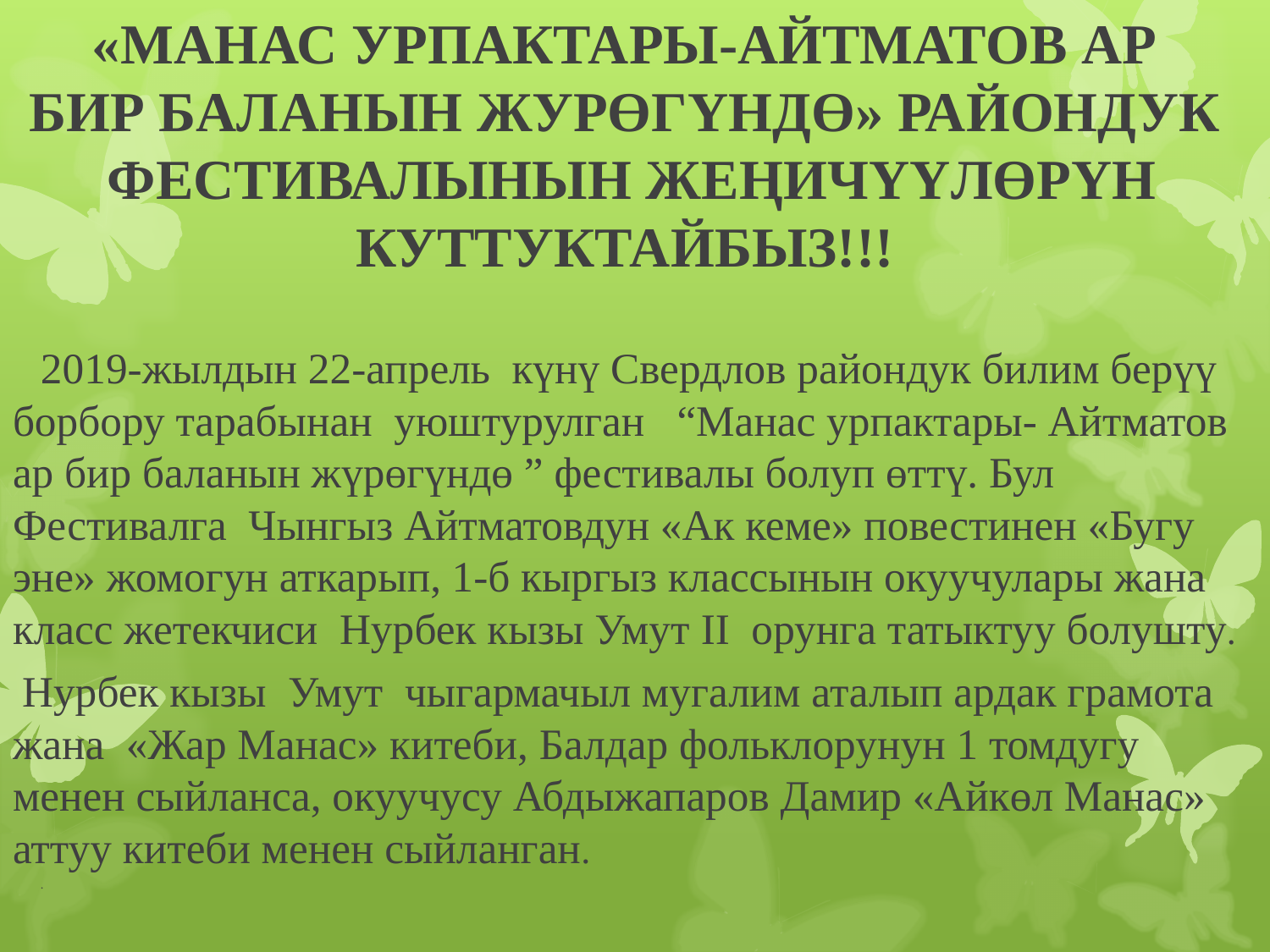

# «Манас урпактары-Айтматов ар бир баланын журөгүндө» райондук  фестивалынын жеңичүүлөрүн куттуктайбыз!!!
	2019-жылдын 22-апрель  күнү Свердлов райондук билим берүү борбору тарабынан  уюштурулган   “Манас урпактары- Айтматов  ар бир баланын жүрөгүндө ” фестивалы болуп өттү. Бул Фестивалга  Чынгыз Айтматовдун «Ак кеме» повестинен «Бугу эне» жомогун аткарып, 1-б кыргыз классынын окуучулары жана класс жетекчиси  Нурбек кызы Умут II  орунга татыктуу болушту.
 Нурбек кызы  Умут  чыгармачыл мугалим аталып ардак грамота жана  «Жар Манас» китеби, Балдар фольклорунун 1 томдугу менен сыйланса, окуучусу Абдыжапаров Дамир «Айкөл Манас» аттуу китеби менен сыйланган.
 	.